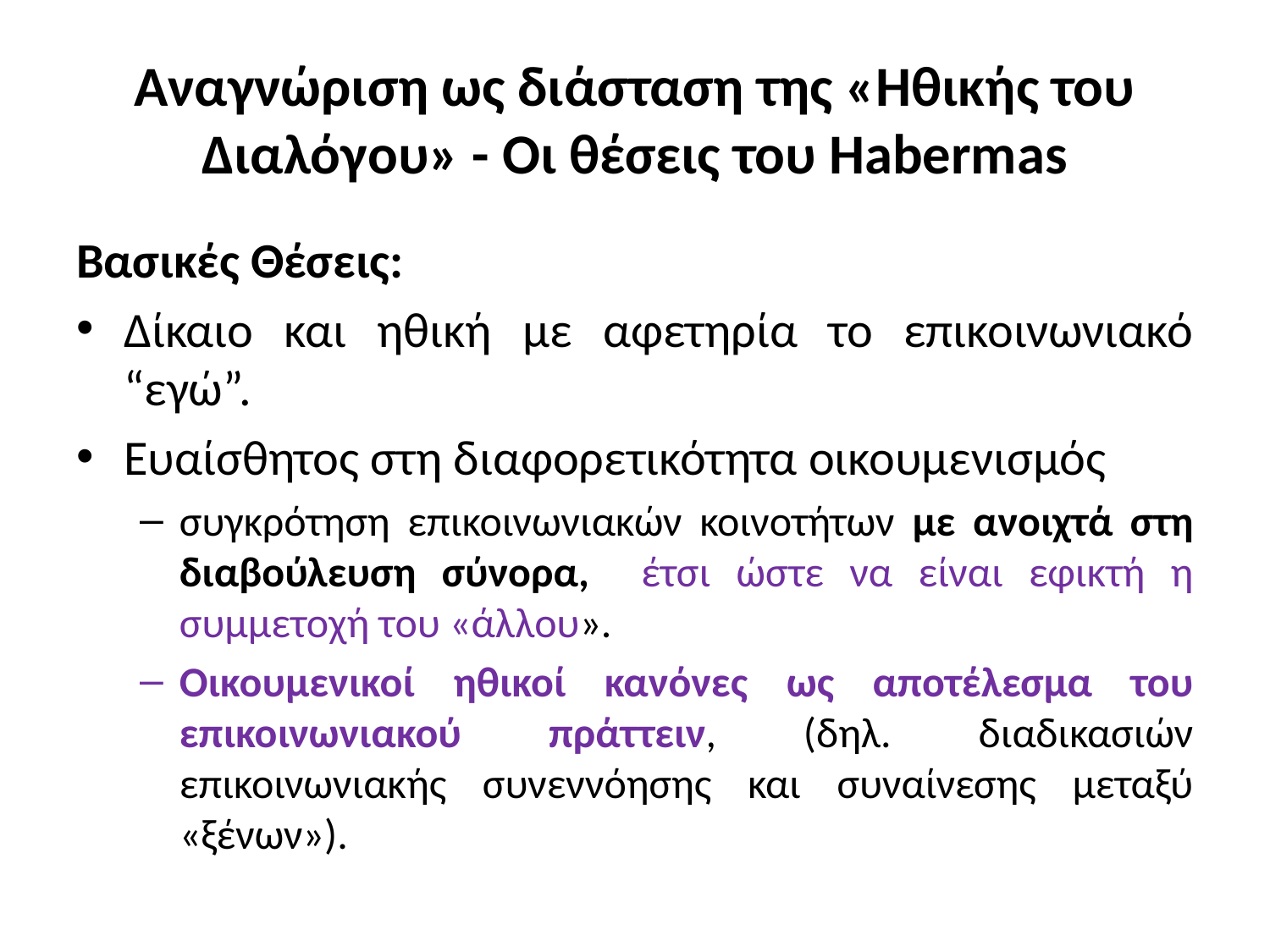

# Αναγνώριση ως διάσταση της «Ηθικής του Διαλόγου» - Οι θέσεις του Habermas
Βασικές Θέσεις:
Δίκαιο και ηθική με αφετηρία το επικοινωνιακό “εγώ”.
Ευαίσθητος στη διαφορετικότητα οικουμενισμός
συγκρότηση επικοινωνιακών κοινοτήτων με ανοιχτά στη διαβούλευση σύνορα,  έτσι ώστε να είναι εφικτή η συμμετοχή του «άλλου».
Οικουμενικοί ηθικοί κανόνες ως αποτέλεσμα του επικοινωνιακού πράττειν, (δηλ. διαδικασιών επικοινωνιακής συνεννόησης και συναίνεσης μεταξύ «ξένων»).